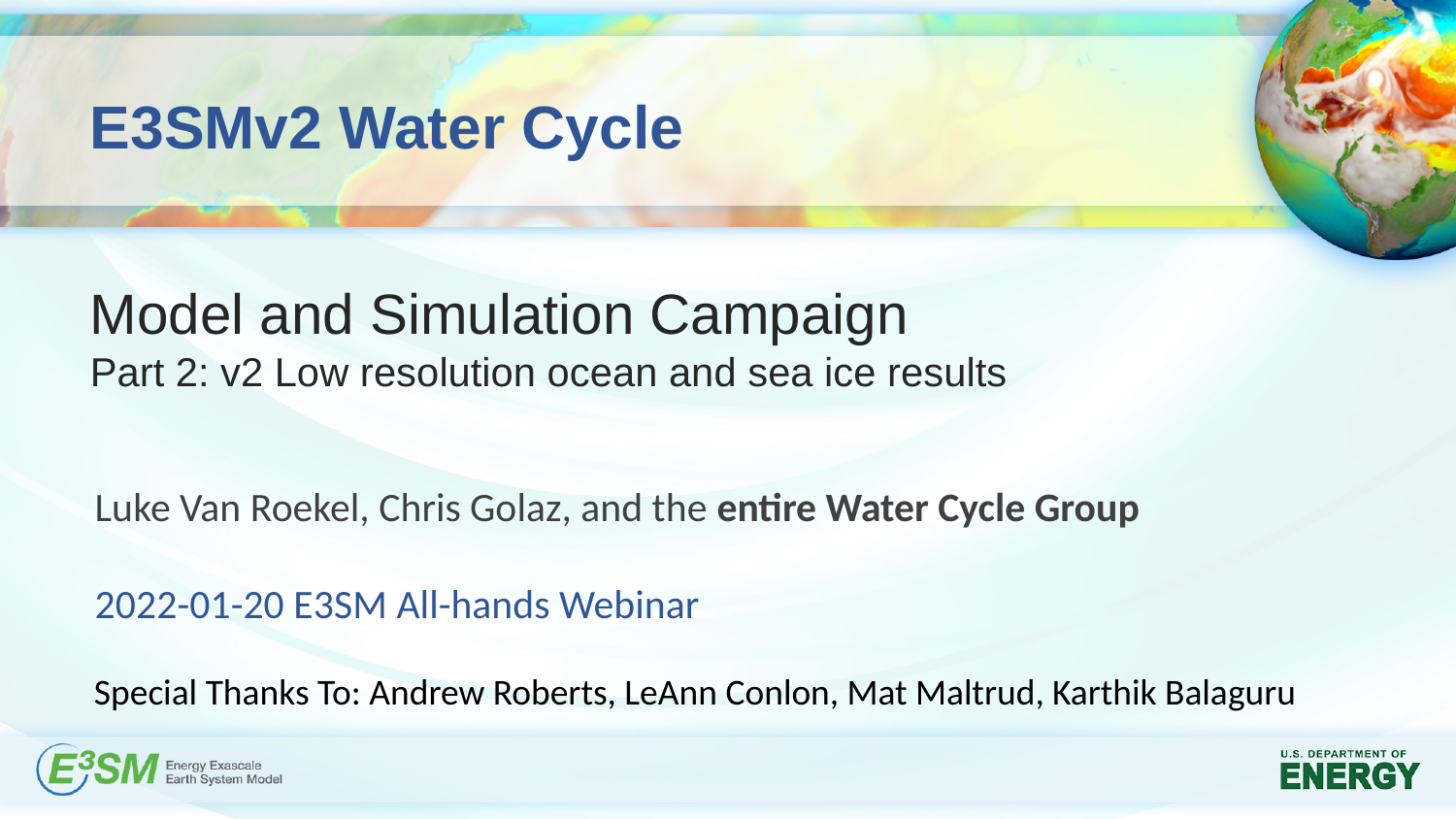

# E3SMv2 Water Cycle
Model and Simulation Campaign
Part 2: v2 Low resolution ocean and sea ice results
Luke Van Roekel, Chris Golaz, and the entire Water Cycle Group

2022-01-20 E3SM All-hands Webinar
Special Thanks To: Andrew Roberts, LeAnn Conlon, Mat Maltrud, Karthik Balaguru